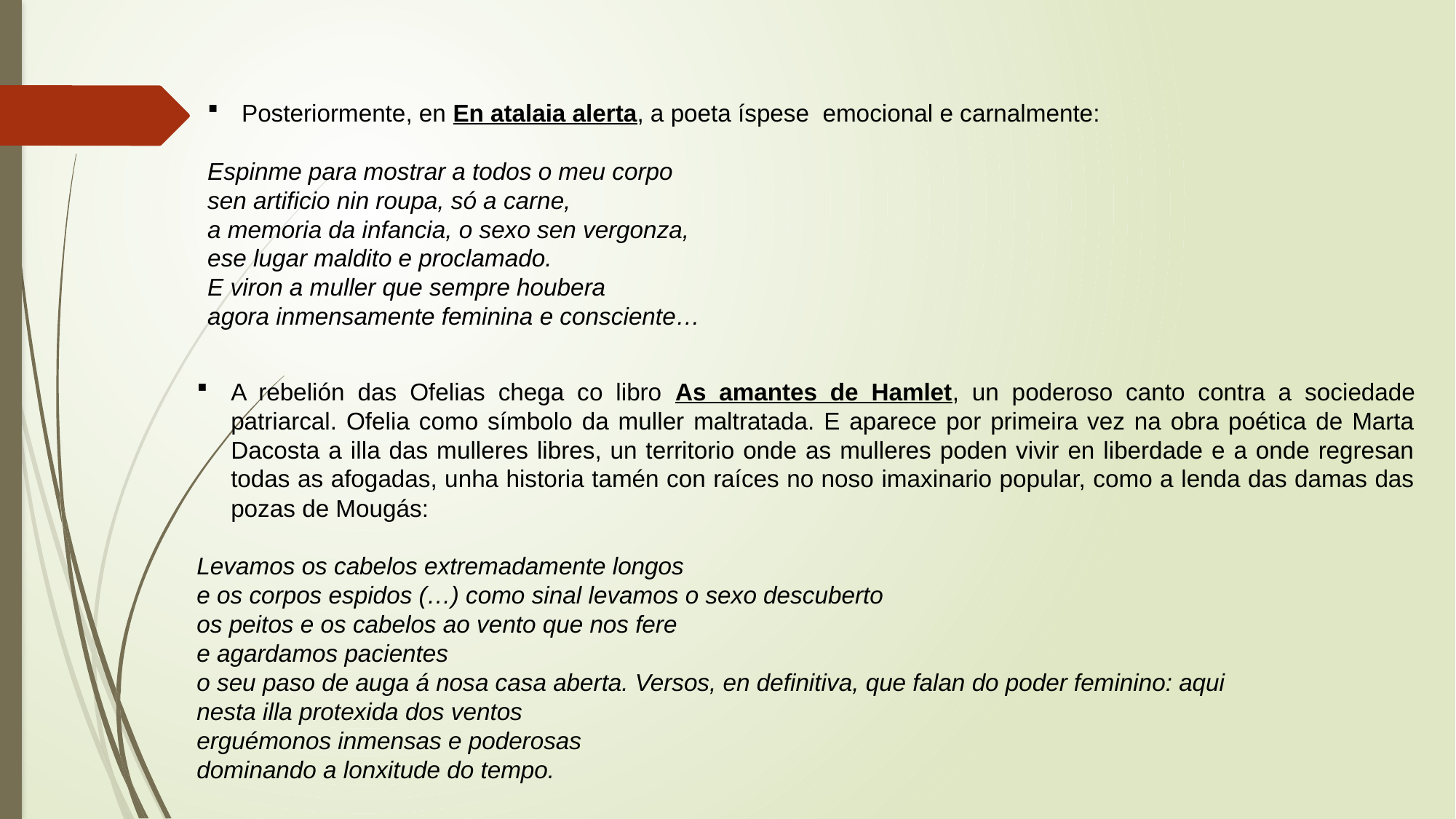

Posteriormente, en En atalaia alerta, a poeta íspese  emocional e carnalmente:

Espinme para mostrar a todos o meu corpo
sen artificio nin roupa, só a carne,
a memoria da infancia, o sexo sen vergonza,
ese lugar maldito e proclamado.
E viron a muller que sempre houbera
agora inmensamente feminina e consciente…
A rebelión das Ofelias chega co libro As amantes de Hamlet, un poderoso canto contra a sociedade patriarcal. Ofelia como símbolo da muller maltratada. E aparece por primeira vez na obra poética de Marta Dacosta a illa das mulleres libres, un territorio onde as mulleres poden vivir en liberdade e a onde regresan todas as afogadas, unha historia tamén con raíces no noso imaxinario popular, como a lenda das damas das pozas de Mougás:

Levamos os cabelos extremadamente longos
e os corpos espidos (…) como sinal levamos o sexo descuberto
os peitos e os cabelos ao vento que nos fere
e agardamos pacientes
o seu paso de auga á nosa casa aberta. Versos, en definitiva, que falan do poder feminino: aqui
nesta illa protexida dos ventos
erguémonos inmensas e poderosas
dominando a lonxitude do tempo.